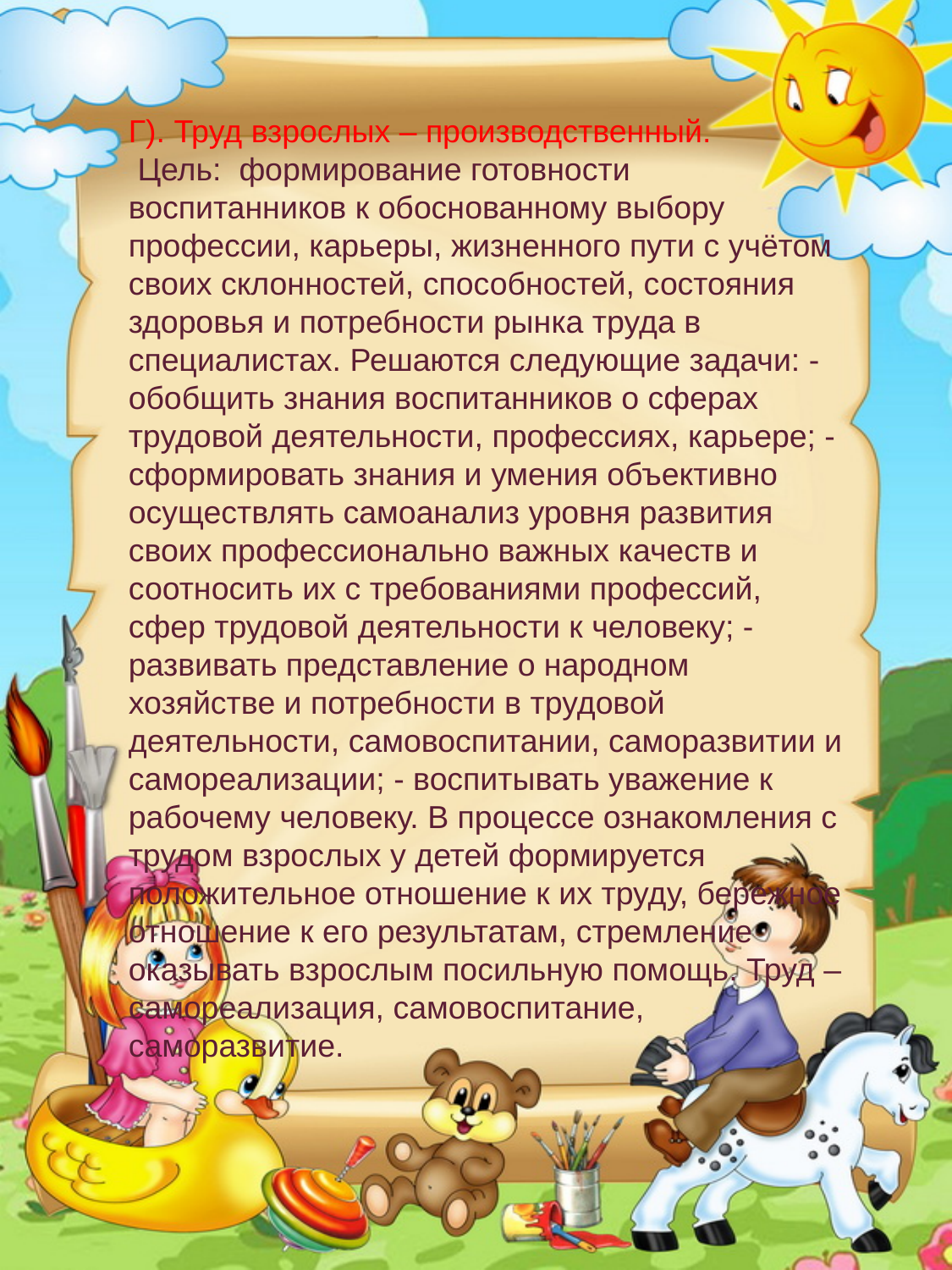

Г). Труд взрослых – производственный.
 Цель:  формирование готовности воспитанников к обоснованному выбору профессии, карьеры, жизненного пути с учётом своих склонностей, способностей, состояния здоровья и потребности рынка труда в специалистах. Решаются следующие задачи: - обобщить знания воспитанников о сферах трудовой деятельности, профессиях, карьере; - сформировать знания и умения объективно осуществлять самоанализ уровня развития своих профессионально важных качеств и соотносить их с требованиями профессий, сфер трудовой деятельности к человеку; - развивать представление о народном хозяйстве и потребности в трудовой деятельности, самовоспитании, саморазвитии и самореализации; - воспитывать уважение к рабочему человеку. В процессе ознакомления с трудом взрослых у детей формируется положительное отношение к их труду, бережное отношение к его результатам, стремление оказывать взрослым посильную помощь. Труд – самореализация, самовоспитание, саморазвитие.